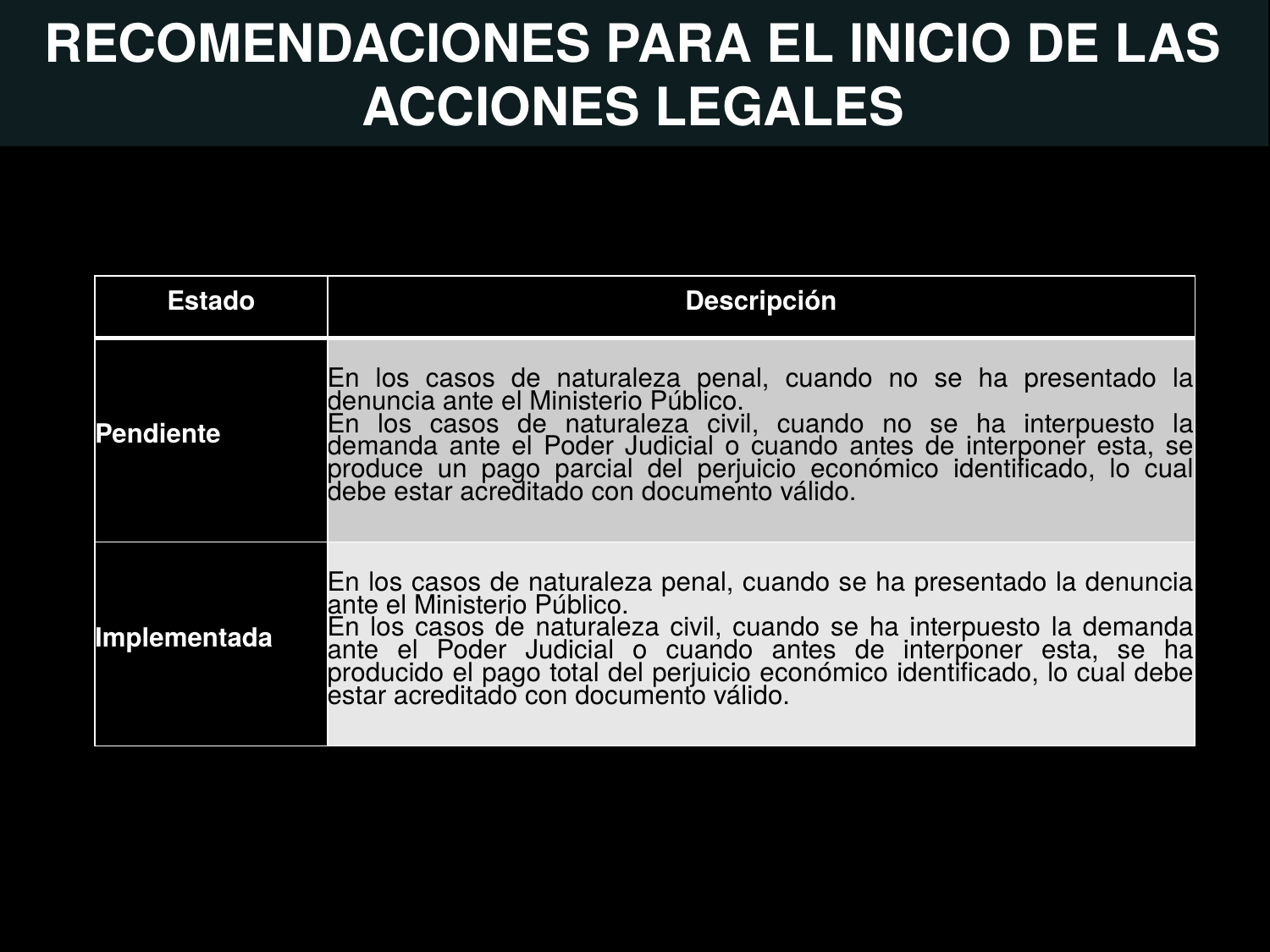

RECOMENDACIONES PARA EL INICIO DE LAS ACCIONES LEGALES
| Estado | Descripción |
| --- | --- |
| Pendiente | En los casos de naturaleza penal, cuando no se ha presentado la denuncia ante el Ministerio Público. En los casos de naturaleza civil, cuando no se ha interpuesto la demanda ante el Poder Judicial o cuando antes de interponer esta, se produce un pago parcial del perjuicio económico identificado, lo cual debe estar acreditado con documento válido. |
| Implementada | En los casos de naturaleza penal, cuando se ha presentado la denuncia ante el Ministerio Público. En los casos de naturaleza civil, cuando se ha interpuesto la demanda ante el Poder Judicial o cuando antes de interponer esta, se ha producido el pago total del perjuicio económico identificado, lo cual debe estar acreditado con documento válido. |